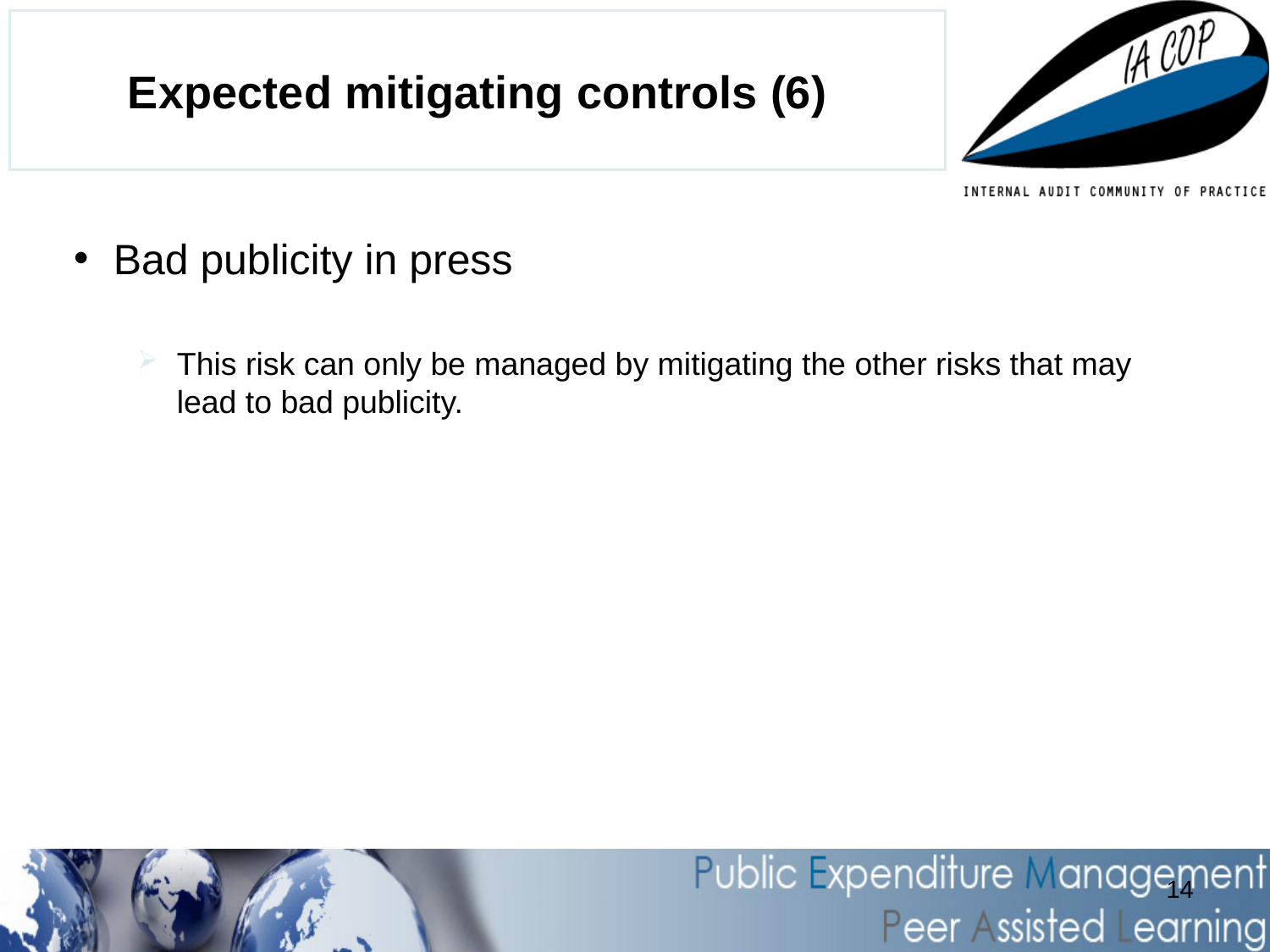

# Expected mitigating controls (6)
Bad publicity in press

This risk can only be managed by mitigating the other risks that may lead to bad publicity.

14